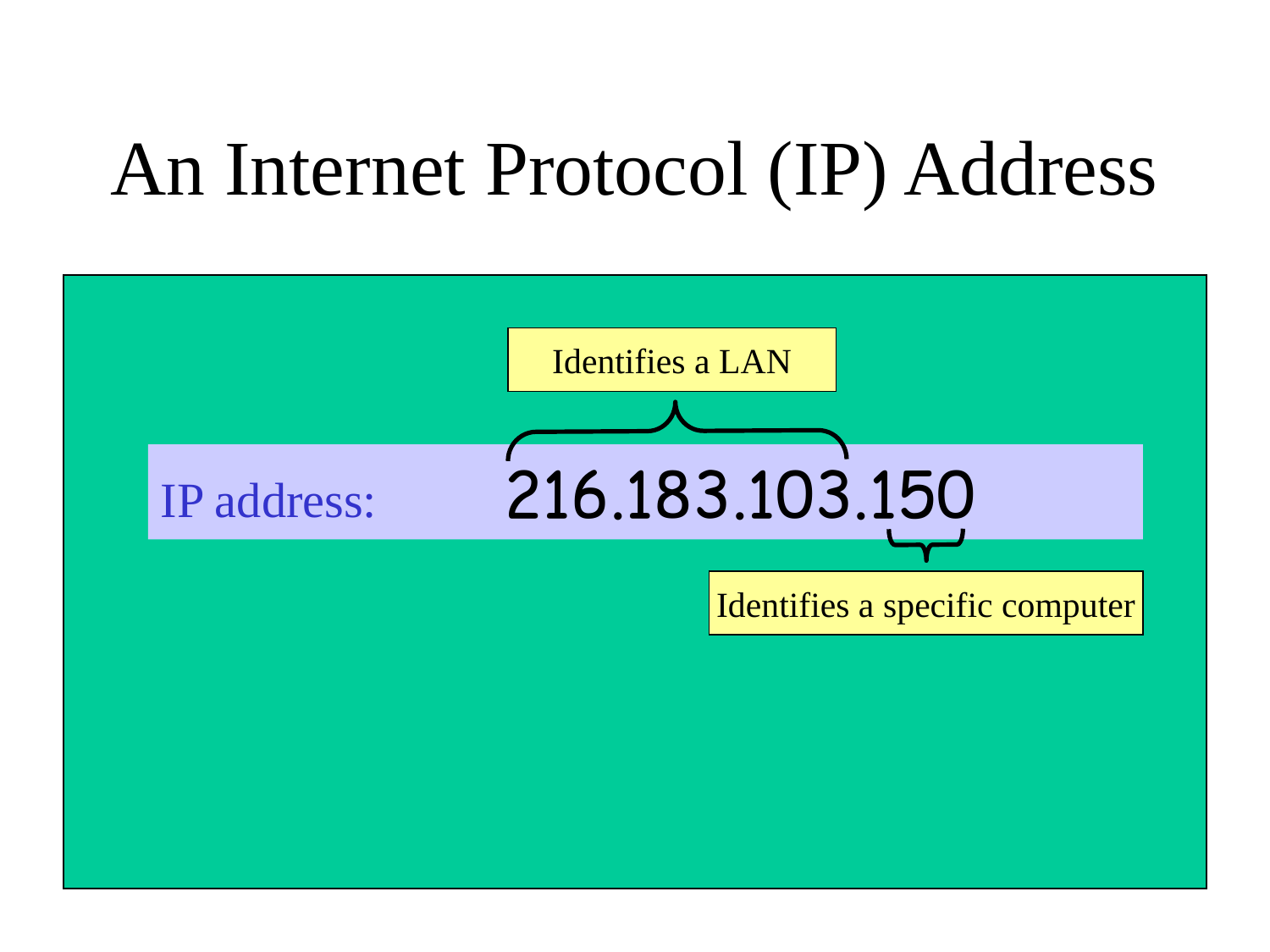

# An Internet Protocol (IP) Address

Identifies a LAN
IP address:        216.183.103.150

Identifies a specific computer